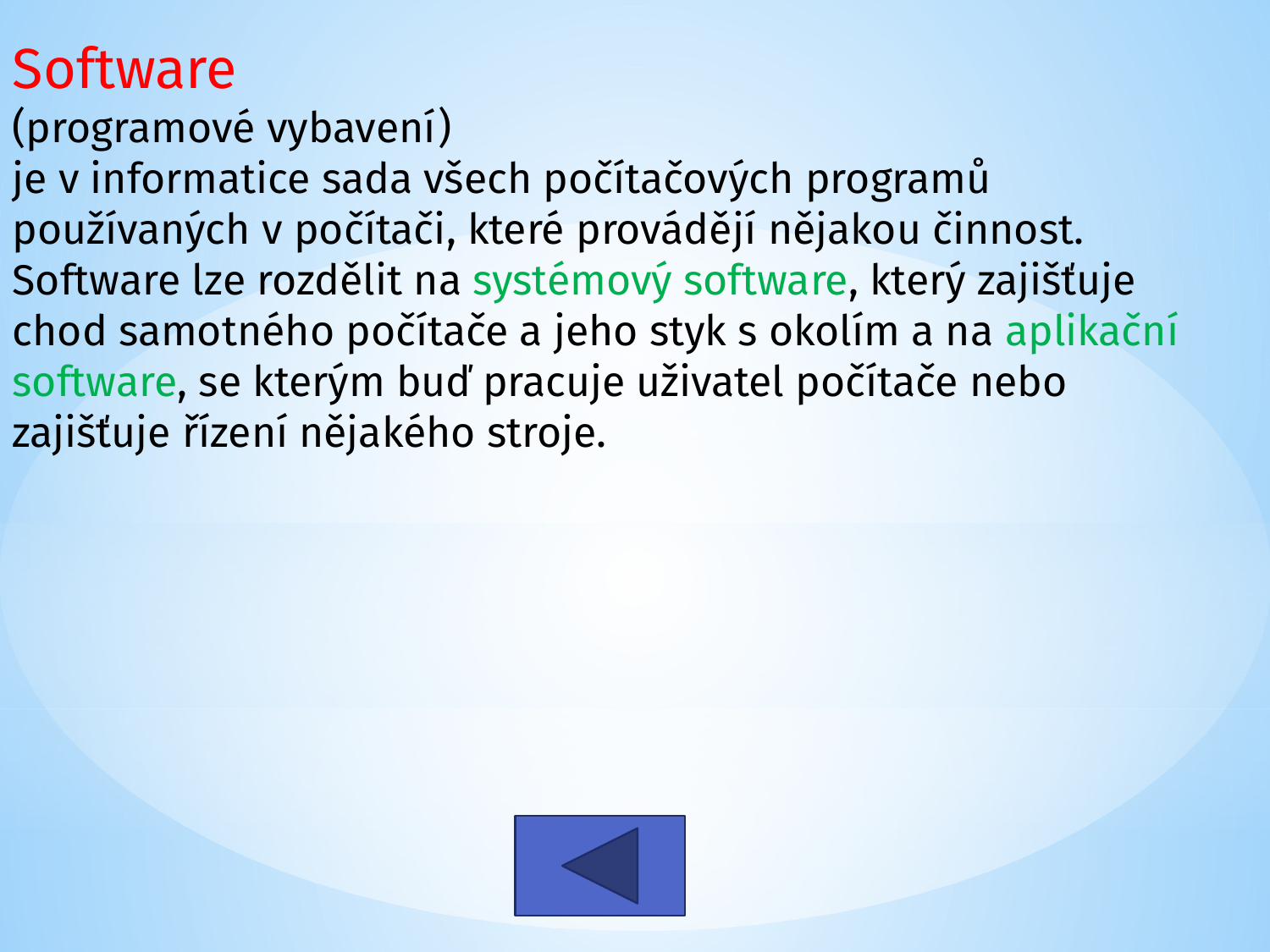

Software
(programové vybavení)
je v informatice sada všech počítačových programů používaných v počítači, které provádějí nějakou činnost. Software lze rozdělit na systémový software, který zajišťuje chod samotného počítače a jeho styk s okolím a na aplikační software, se kterým buď pracuje uživatel počítače nebo zajišťuje řízení nějakého stroje.